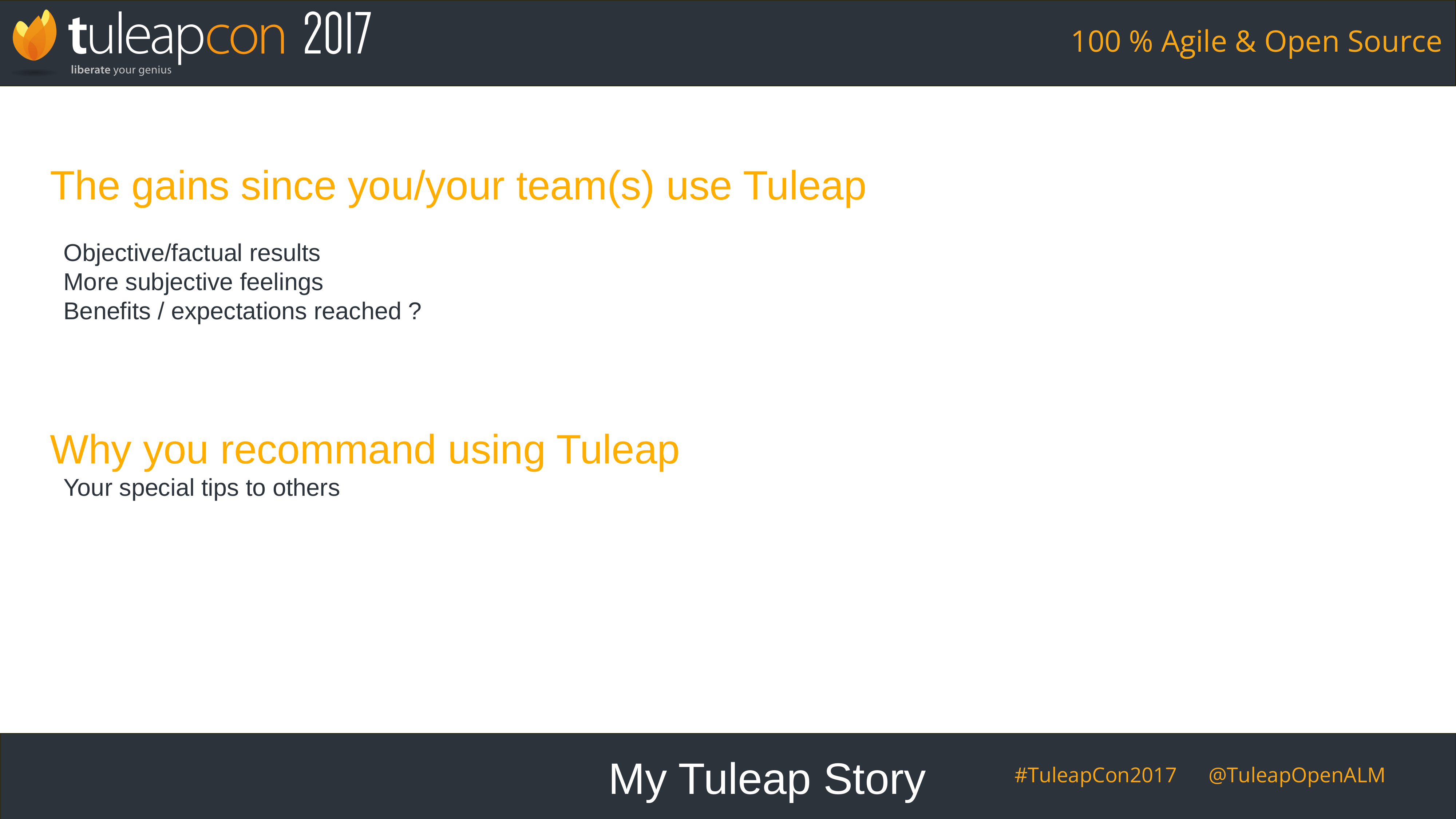

The gains since you/your team(s) use Tuleap

Objective/factual results
More subjective feelings
Benefits / expectations reached ?

Why you recommand using Tuleap
Your special tips to others